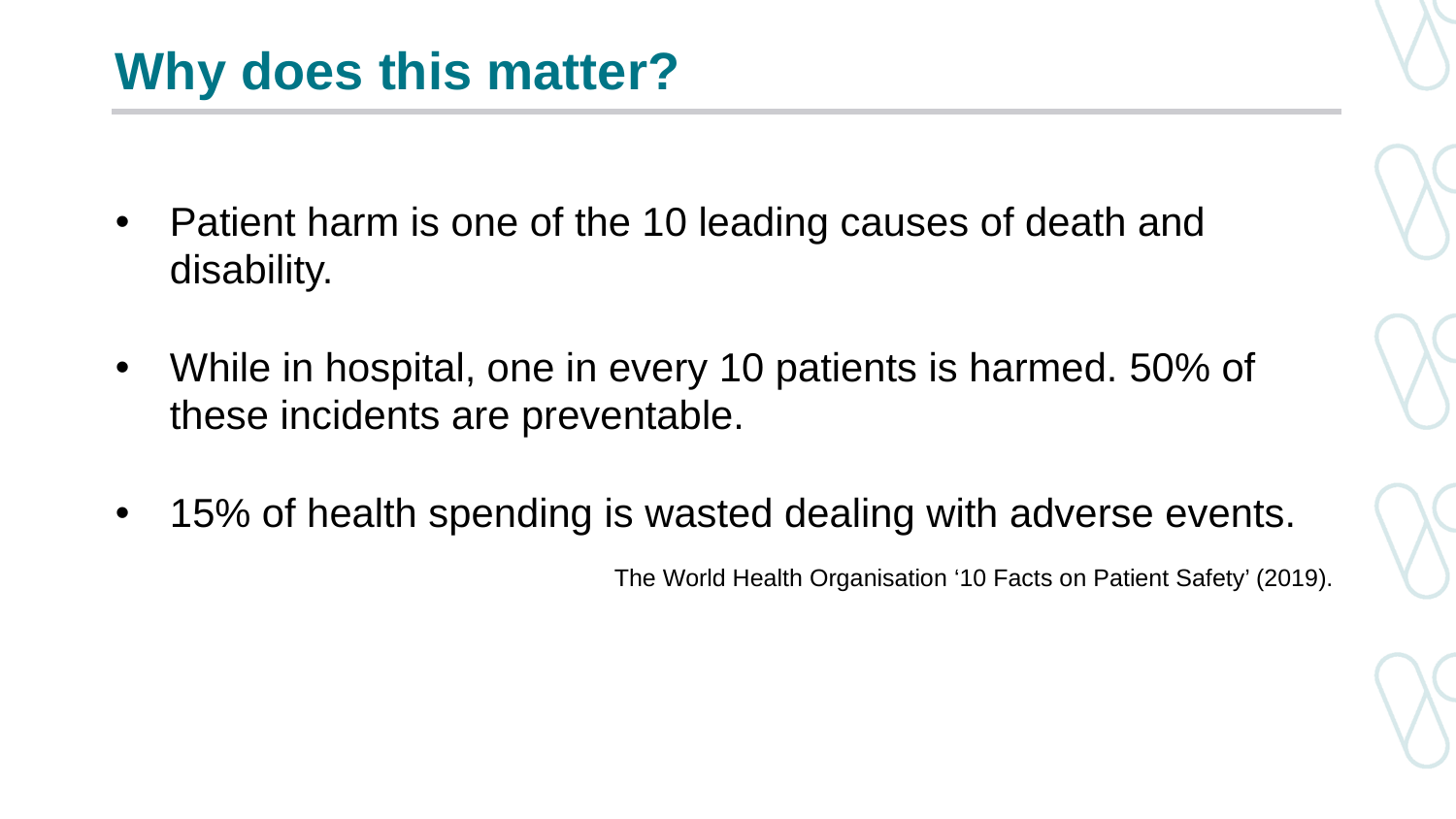

# Why does this matter?
Patient harm is one of the 10 leading causes of death and disability.
While in hospital, one in every 10 patients is harmed. 50% of these incidents are preventable.
15% of health spending is wasted dealing with adverse events.
The World Health Organisation ‘10 Facts on Patient Safety’ (2019).